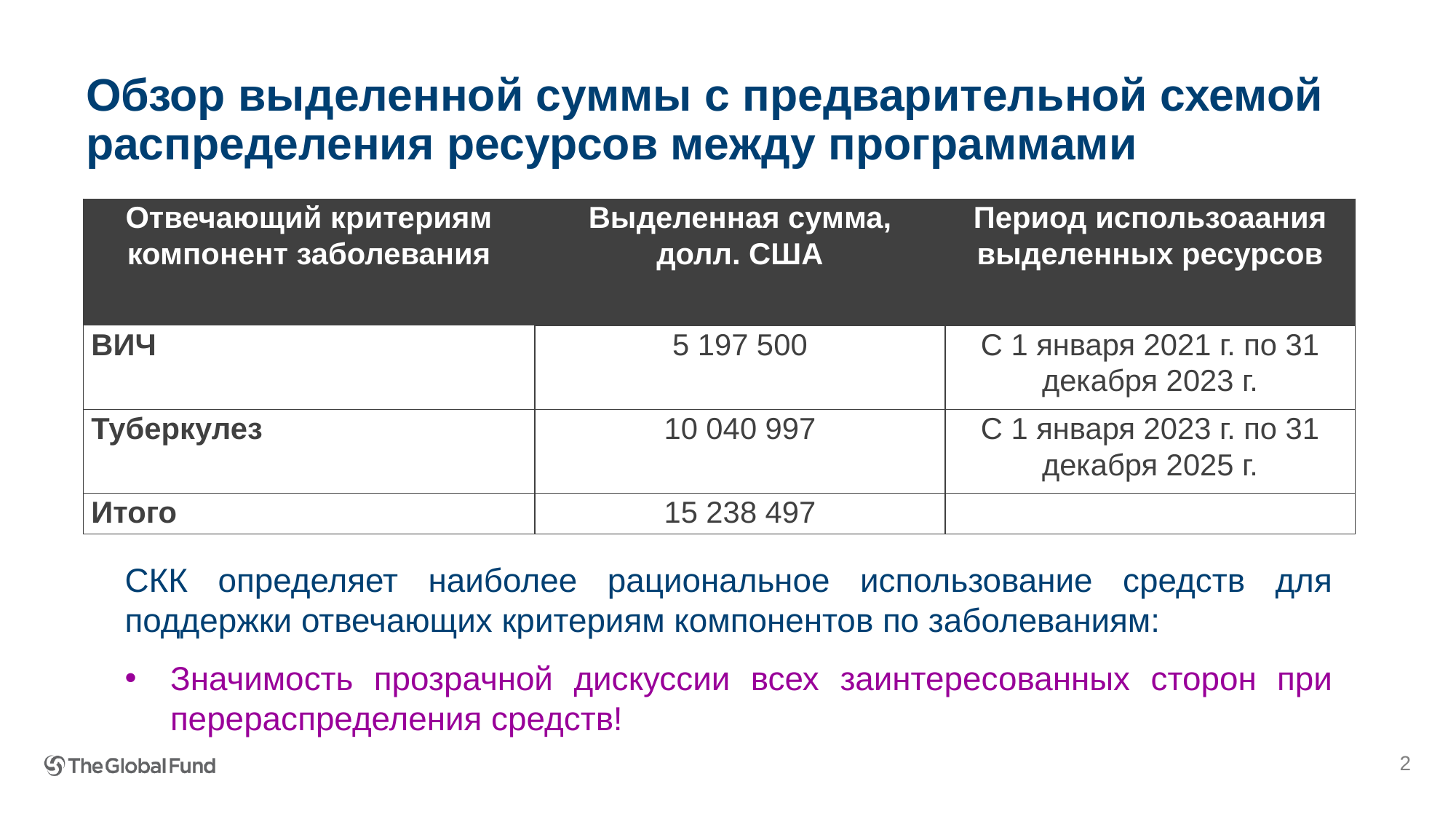

# Обзор выделенной суммы с предварительной схемой распределения ресурсов между программами
| Отвечающий критериям компонент заболевания | Выделенная сумма, долл. США | Период использоаания выделенных ресурсов |
| --- | --- | --- |
| ВИЧ | 5 197 500 | С 1 января 2021 г. по 31 декабря 2023 г. |
| Туберкулез | 10 040 997 | С 1 января 2023 г. по 31 декабря 2025 г. |
| Итого | 15 238 497 |  |
СКК определяет наиболее рациональное использование средств для поддержки отвечающих критериям компонентов по заболеваниям:
Значимость прозрачной дискуссии всех заинтересованных сторон при перераспределения средств!

2